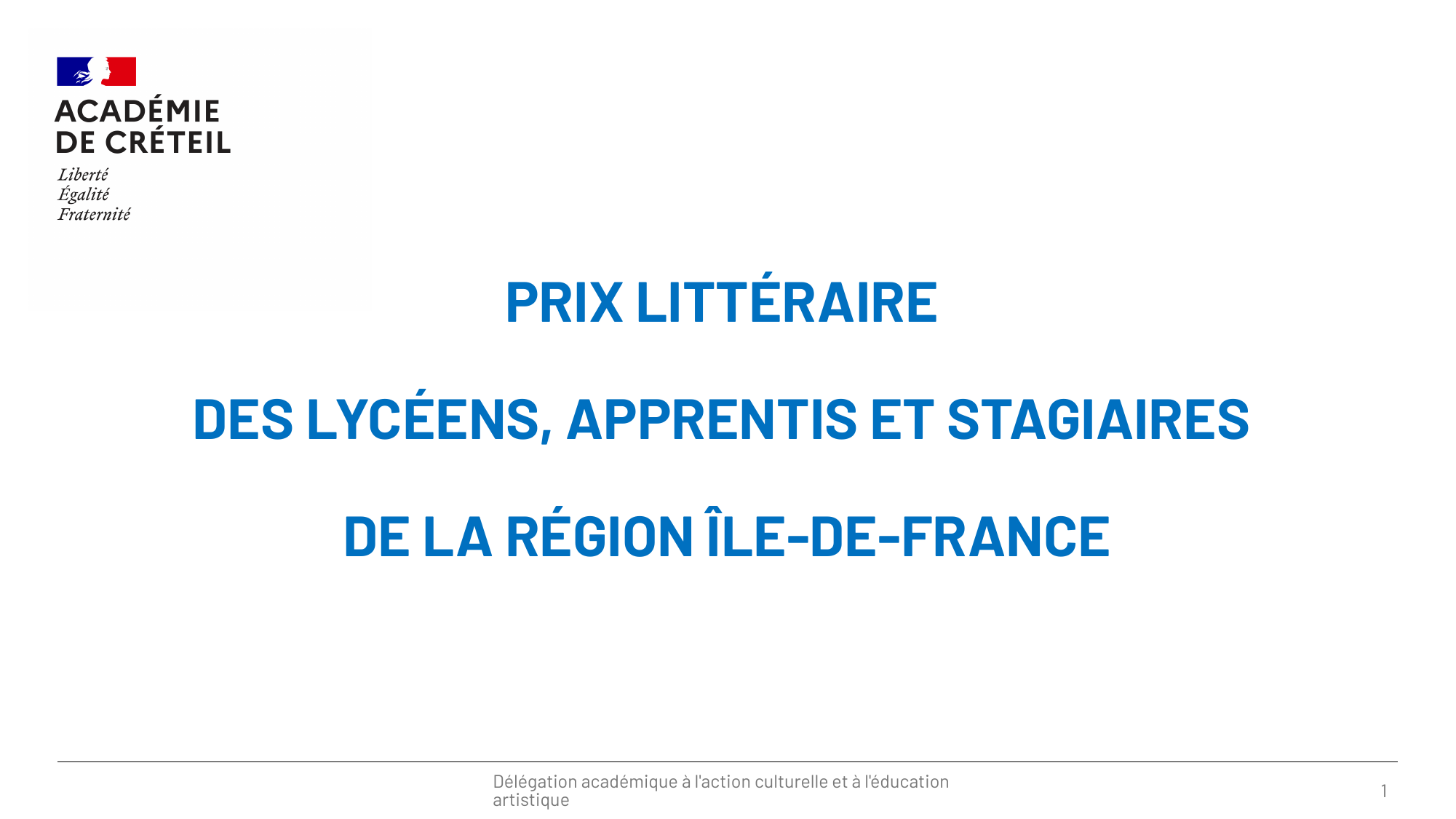

#
PRIX LITTÉRAIRE
DES LYCÉENS, APPRENTIS ET STAGIAIRES
DE la RÉGION Île-De-FRANCE
Délégation académique à l'action culturelle et à l'éducation artistique
1